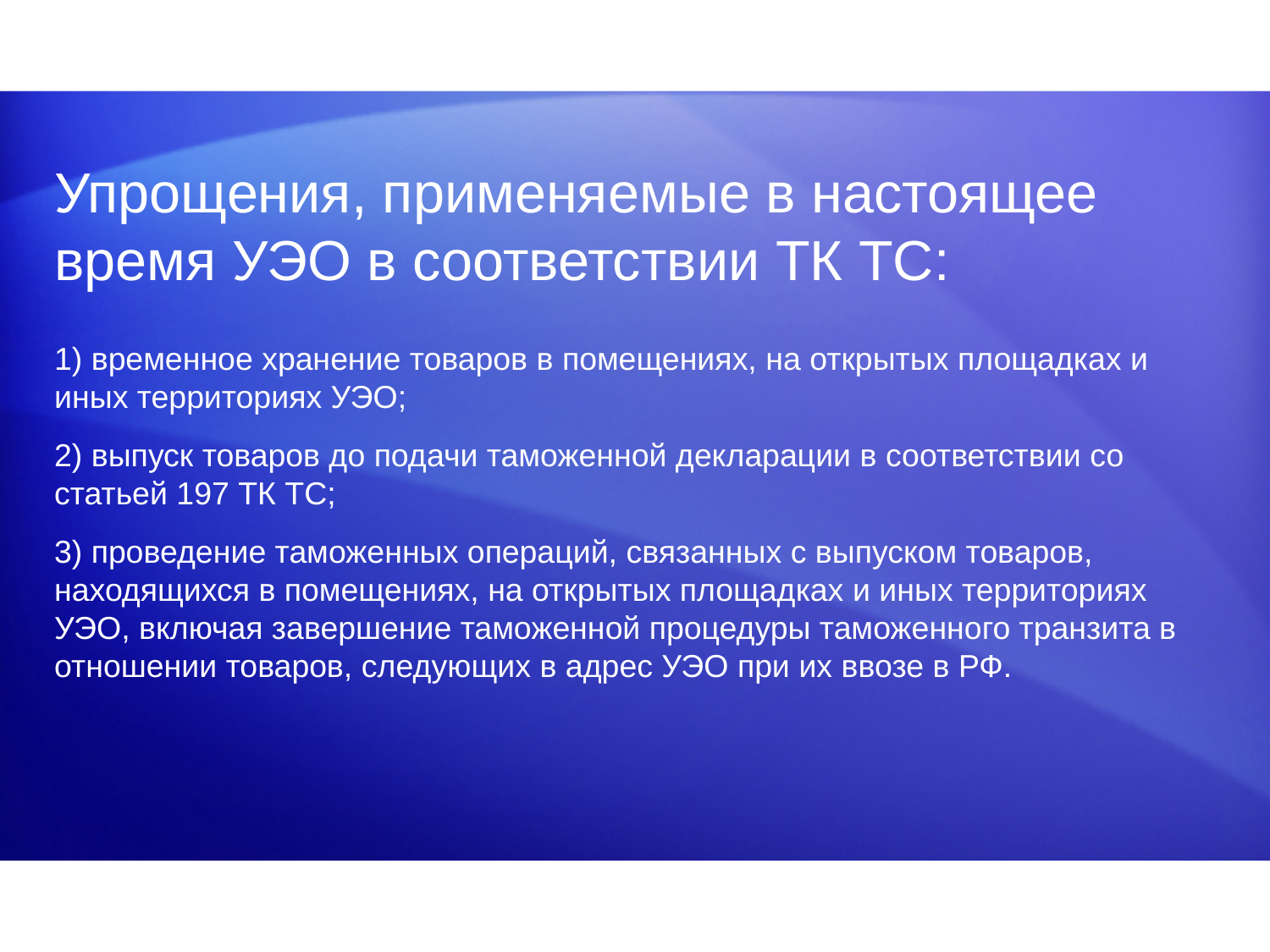

Упрощения, применяемые в настоящее время УЭО в соответствии ТК ТС:
1) временное хранение товаров в помещениях, на открытых площадках и иных территориях УЭО;
2) выпуск товаров до подачи таможенной декларации в соответствии со статьей 197 ТК ТС;
3) проведение таможенных операций, связанных с выпуском товаров, находящихся в помещениях, на открытых площадках и иных территориях УЭО, включая завершение таможенной процедуры таможенного транзита в отношении товаров, следующих в адрес УЭО при их ввозе в РФ.